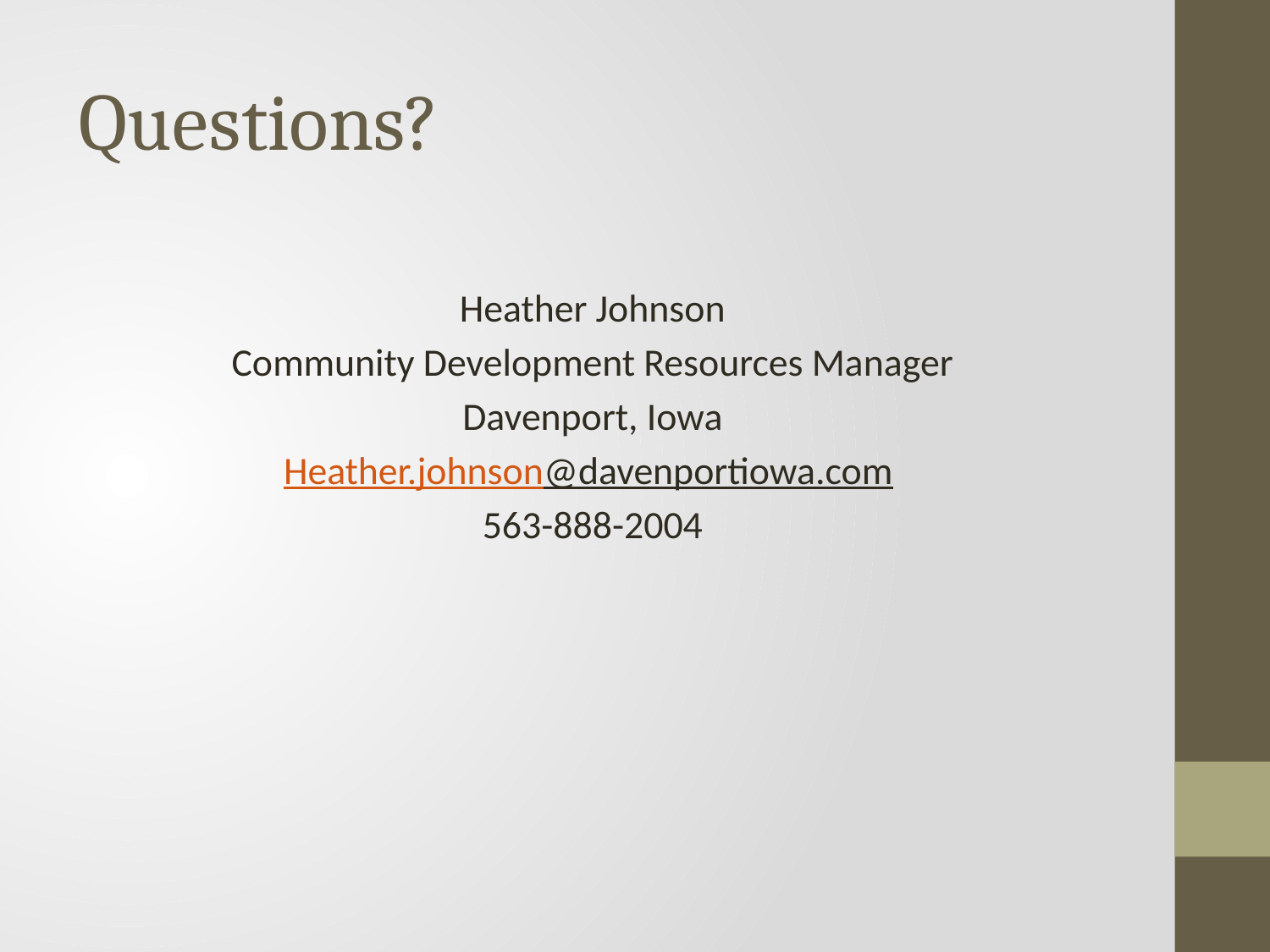

# Questions?

Heather Johnson
Community Development Resources Manager
Davenport, Iowa
Heather.johnson@davenportiowa.com
563-888-2004